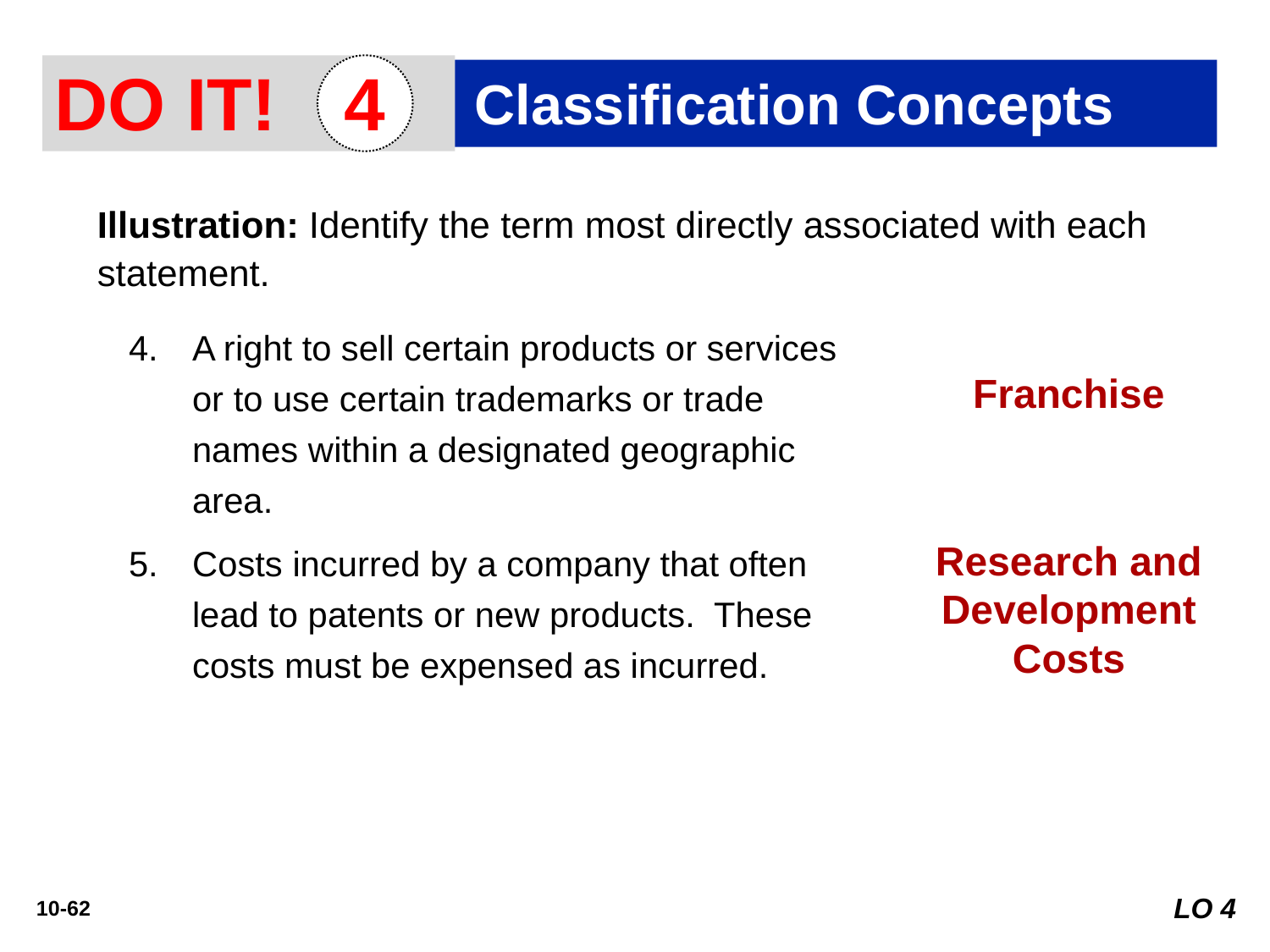

DO IT!
4
Classification Concepts
Illustration: Identify the term most directly associated with each statement.
4. 	A right to sell certain products or services or to use certain trademarks or trade names within a designated geographic area.
5. 	Costs incurred by a company that often lead to patents or new products.  These costs must be expensed as incurred.
Franchise
Research and Development Costs
LO 4